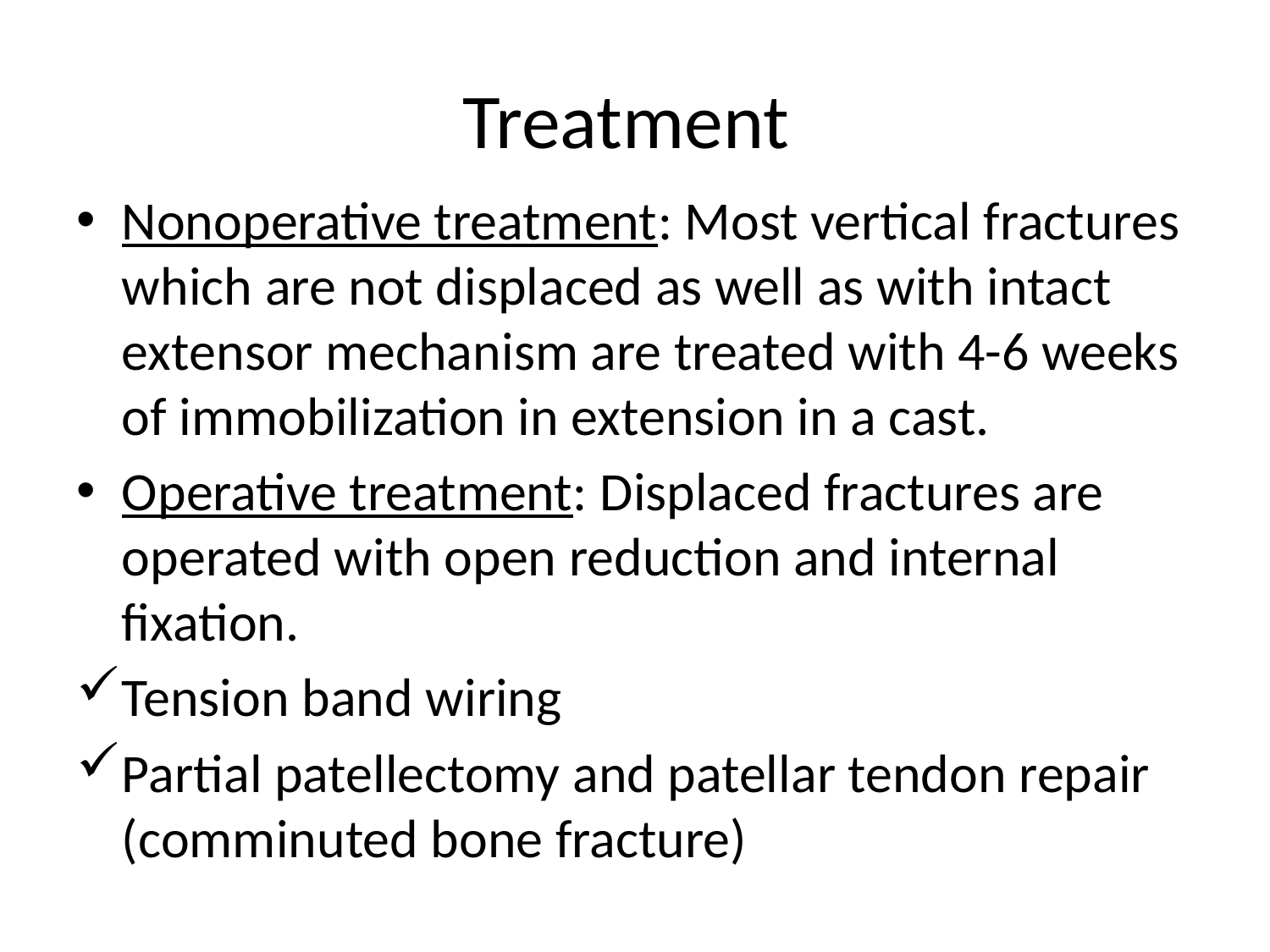

# Treatment
Nonoperative treatment: Most vertical fractures which are not displaced as well as with intact extensor mechanism are treated with 4-6 weeks of immobilization in extension in a cast.
Operative treatment: Displaced fractures are operated with open reduction and internal fixation.
Tension band wiring
Partial patellectomy and patellar tendon repair (comminuted bone fracture)